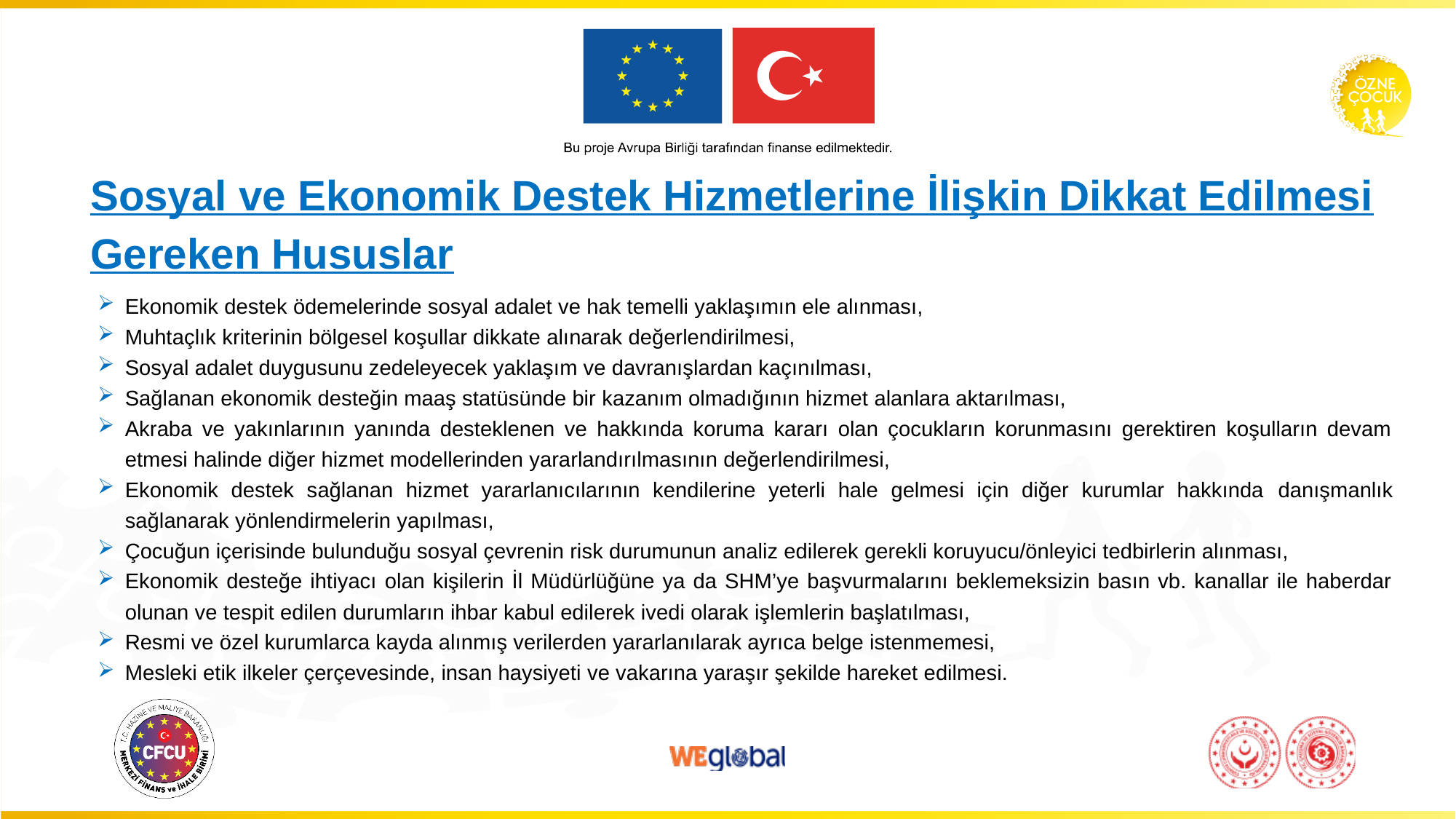

# Sosyal ve Ekonomik Destek Hizmetlerine İlişkin Dikkat Edilmesi Gereken Hususlar
Ekonomik destek ödemelerinde sosyal adalet ve hak temelli yaklaşımın ele alınması,
Muhtaçlık kriterinin bölgesel koşullar dikkate alınarak değerlendirilmesi,
Sosyal adalet duygusunu zedeleyecek yaklaşım ve davranışlardan kaçınılması,
Sağlanan ekonomik desteğin maaş statüsünde bir kazanım olmadığının hizmet alanlara aktarılması,
Akraba ve yakınlarının yanında desteklenen ve hakkında koruma kararı olan çocukların korunmasını gerektiren koşulların devam etmesi halinde diğer hizmet modellerinden yararlandırılmasının değerlendirilmesi,
Ekonomik destek sağlanan hizmet yararlanıcılarının kendilerine yeterli hale gelmesi için diğer kurumlar hakkında danışmanlık sağlanarak yönlendirmelerin yapılması,
Çocuğun içerisinde bulunduğu sosyal çevrenin risk durumunun analiz edilerek gerekli koruyucu/önleyici tedbirlerin alınması,
Ekonomik desteğe ihtiyacı olan kişilerin İl Müdürlüğüne ya da SHM’ye başvurmalarını beklemeksizin basın vb. kanallar ile haberdar olunan ve tespit edilen durumların ihbar kabul edilerek ivedi olarak işlemlerin başlatılması,
Resmi ve özel kurumlarca kayda alınmış verilerden yararlanılarak ayrıca belge istenmemesi,
Mesleki etik ilkeler çerçevesinde, insan haysiyeti ve vakarına yaraşır şekilde hareket edilmesi.